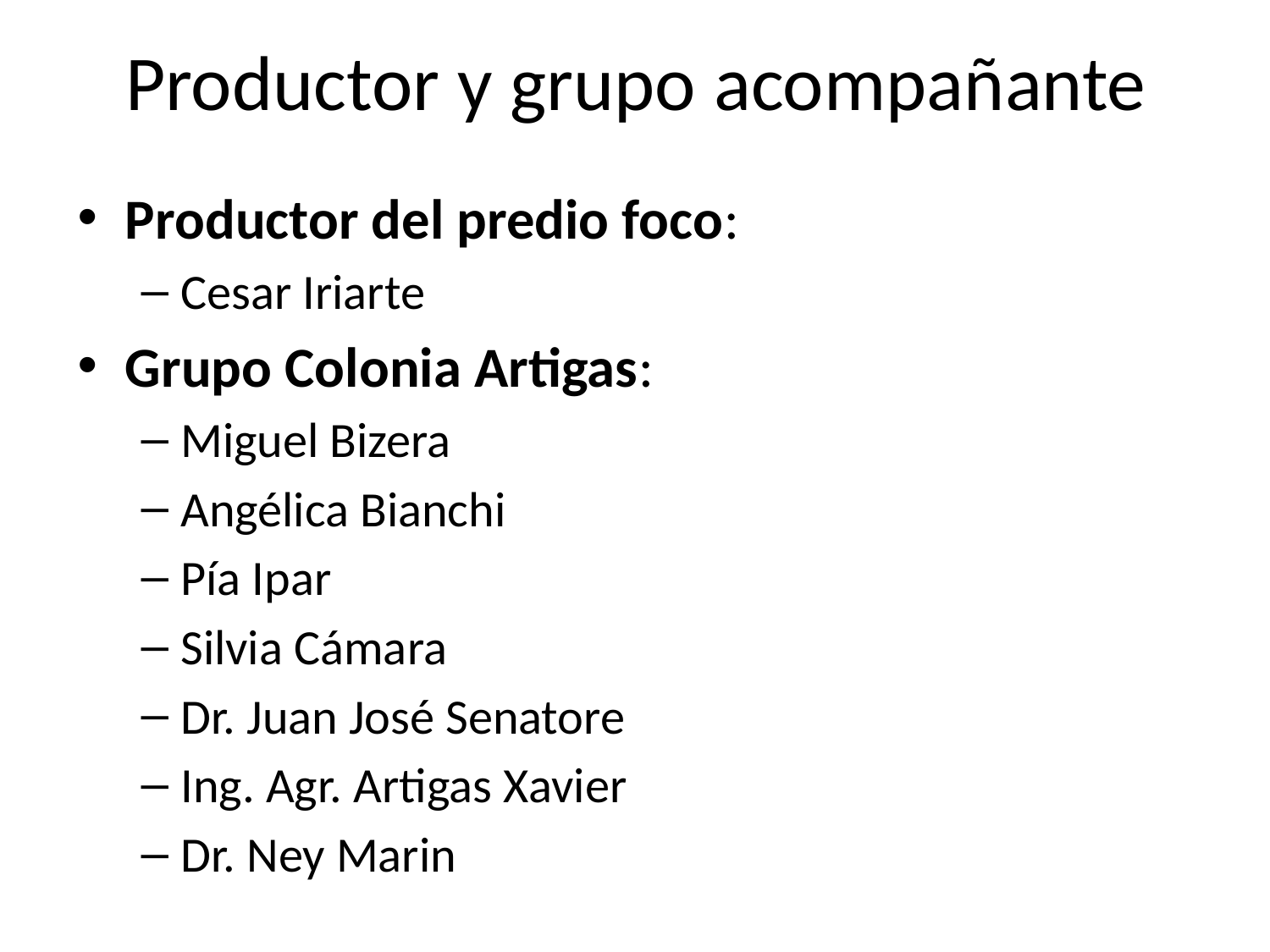

# Productor y grupo acompañante
Productor del predio foco:
Cesar Iriarte
Grupo Colonia Artigas:
Miguel Bizera
Angélica Bianchi
Pía Ipar
Silvia Cámara
Dr. Juan José Senatore
Ing. Agr. Artigas Xavier
Dr. Ney Marin